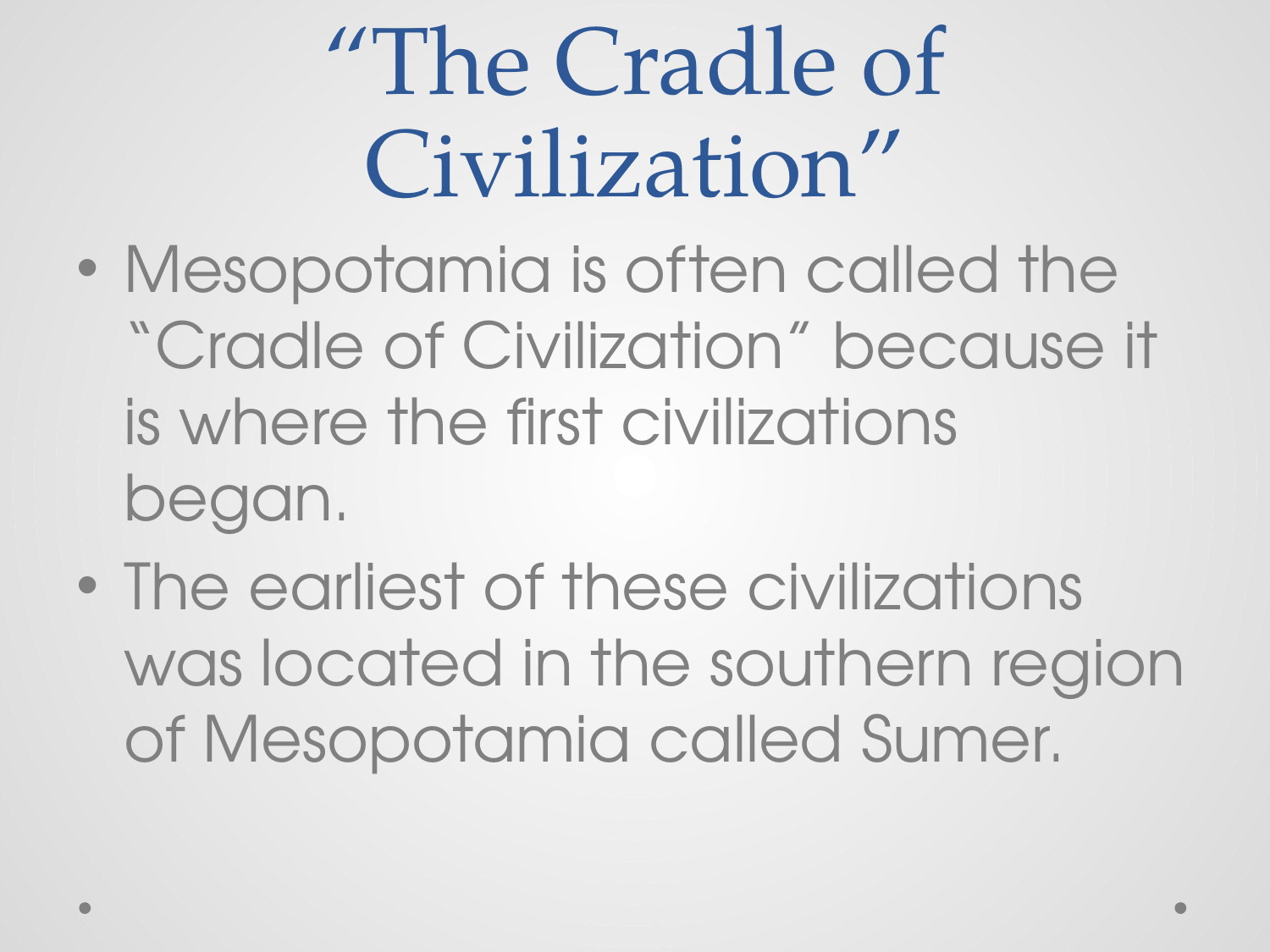

# “The Cradle of Civilization”
Mesopotamia is often called the “Cradle of Civilization” because it is where the first civilizations began.
The earliest of these civilizations was located in the southern region of Mesopotamia called Sumer.